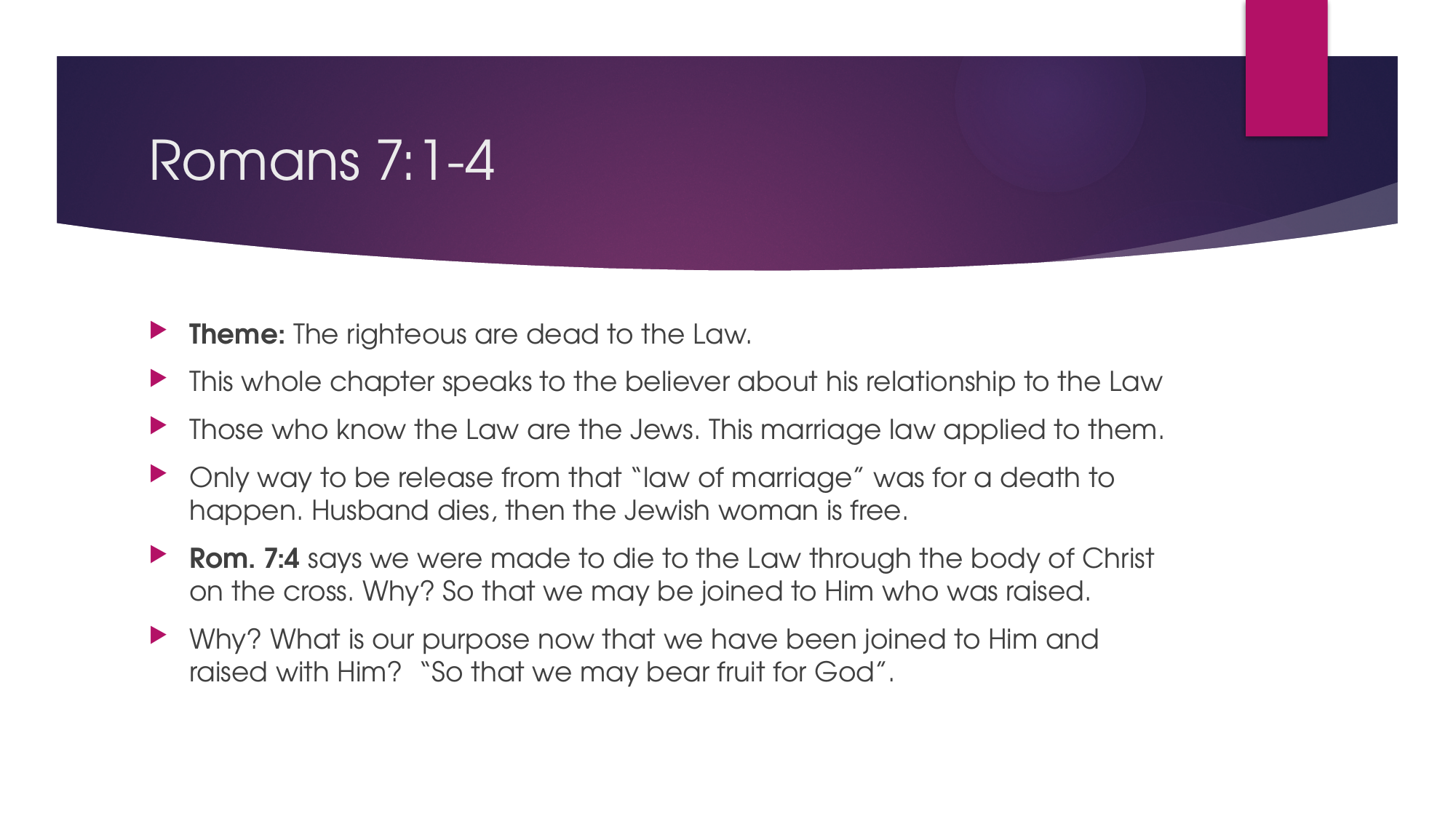

# Romans 7:1-4
Theme: The righteous are dead to the Law.
This whole chapter speaks to the believer about his relationship to the Law
Those who know the Law are the Jews. This marriage law applied to them.
Only way to be release from that “law of marriage” was for a death to happen. Husband dies, then the Jewish woman is free.
Rom. 7:4 says we were made to die to the Law through the body of Christ on the cross. Why? So that we may be joined to Him who was raised.
Why? What is our purpose now that we have been joined to Him and raised with Him?  “So that we may bear fruit for God”.